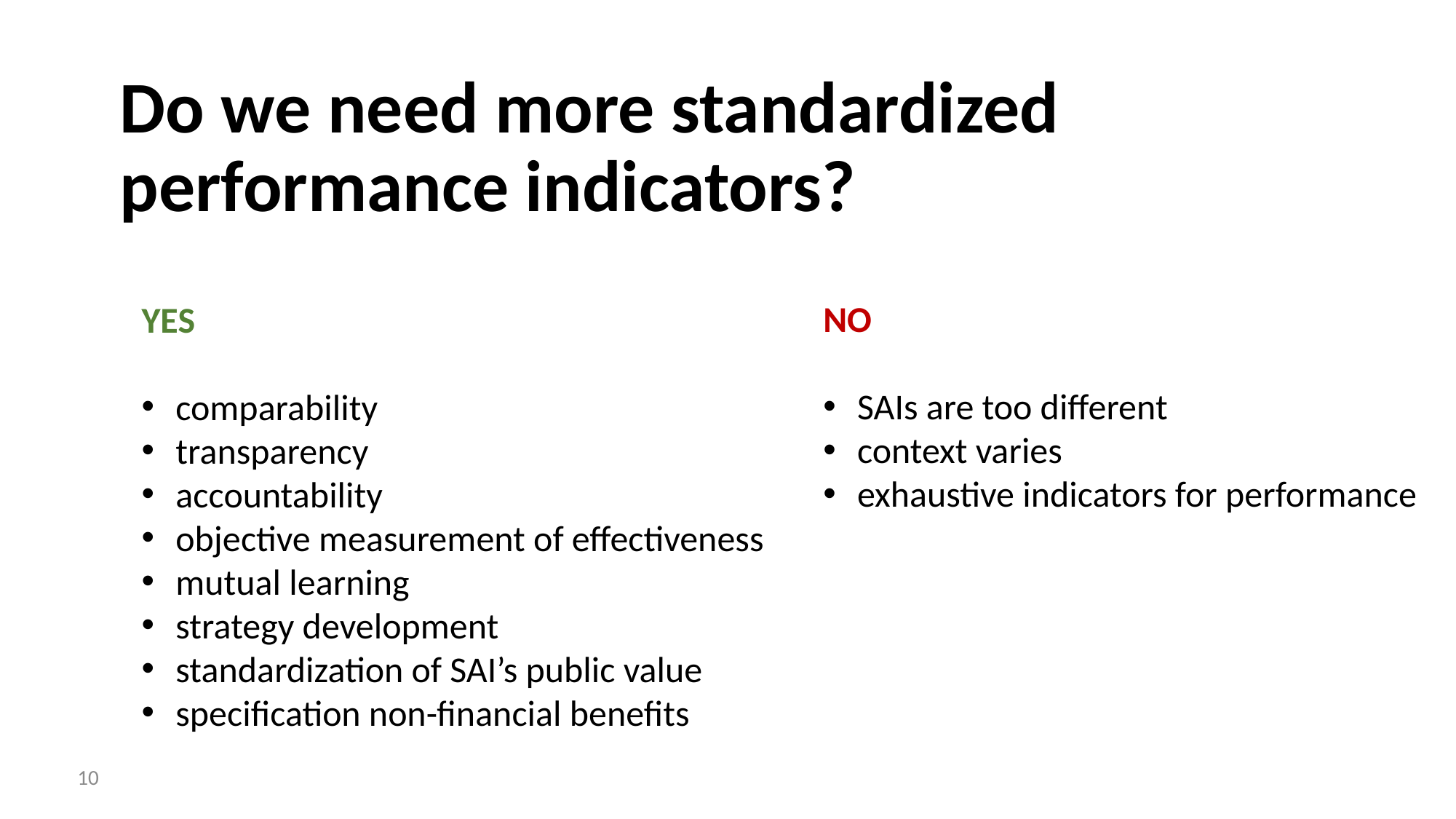

IT-Info
Do we need more standardized performance indicators?
NO

SAIs are too different
context varies
exhaustive indicators for performance
YES

comparability
transparency
accountability
objective measurement of effectiveness
mutual learning
strategy development
standardization of SAI’s public value
specification non-financial benefits
10